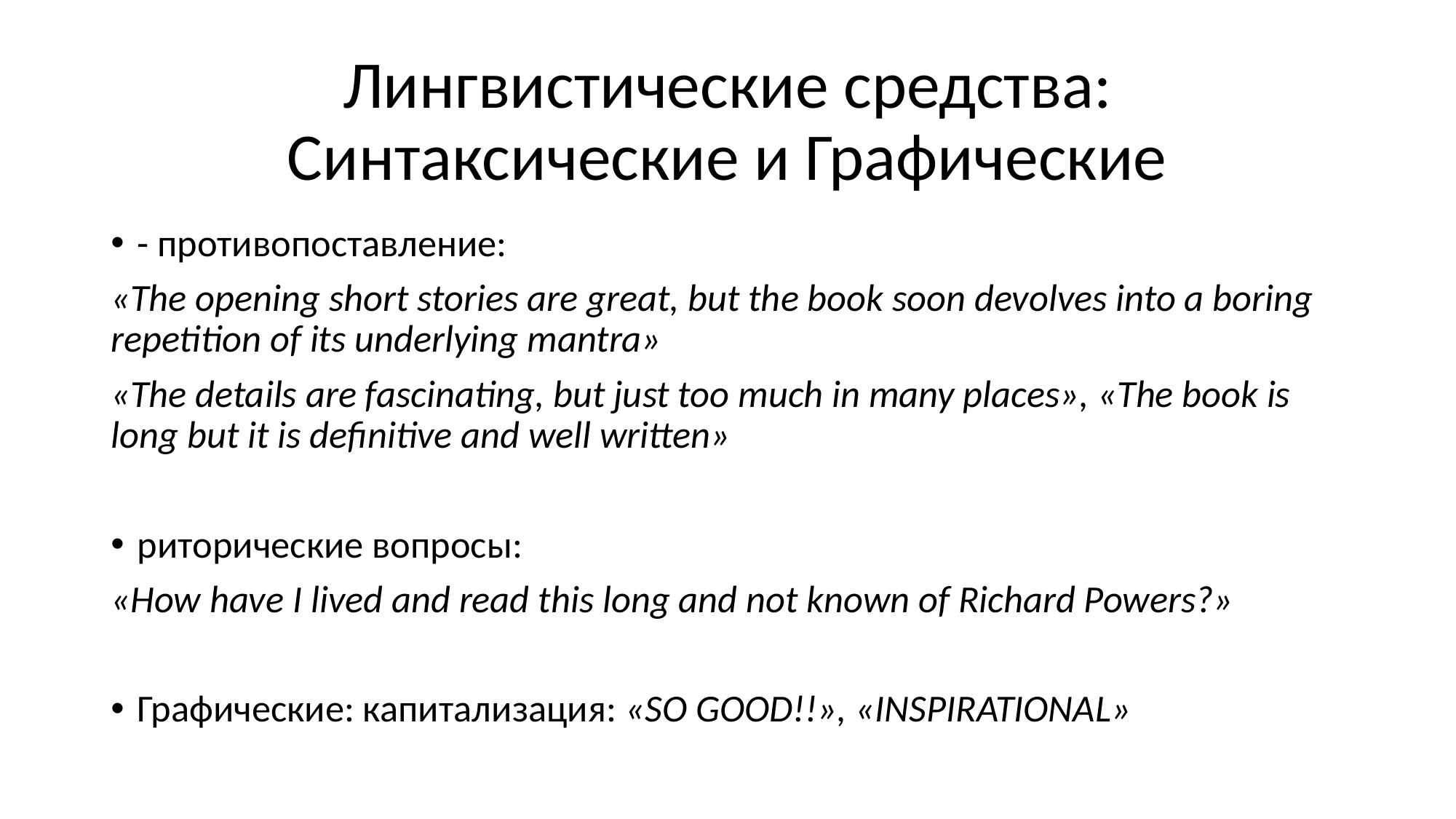

# Лингвистические средства: Синтаксические и Графические
- противопоставление:
«The opening short stories are great, but the book soon devolves into a boring repetition of its underlying mantra»
«The details are fascinating, but just too much in many places», «The book is long but it is definitive and well written»

риторические вопросы:
«How have I lived and read this long and not known of Richard Powers?»

Графические: капитализация: «SO GOOD!!», «INSPIRATIONAL»